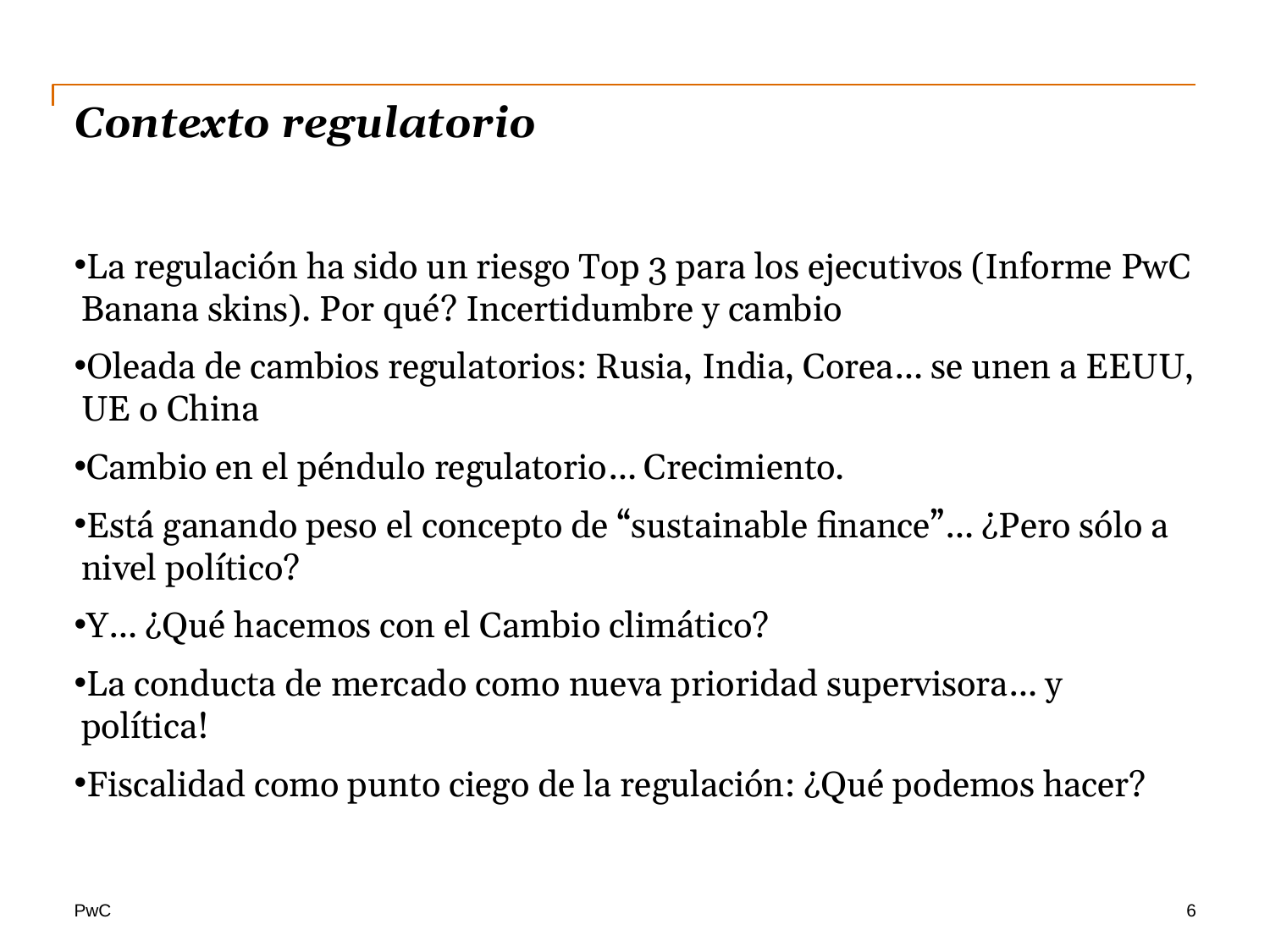

6
# Contexto regulatorio
La regulación ha sido un riesgo Top 3 para los ejecutivos (Informe PwC Banana skins). Por qué? Incertidumbre y cambio
Oleada de cambios regulatorios: Rusia, India, Corea… se unen a EEUU, UE o China
Cambio en el péndulo regulatorio… Crecimiento.
Está ganando peso el concepto de “sustainable finance”… ¿Pero sólo a nivel político?
Y… ¿Qué hacemos con el Cambio climático?
La conducta de mercado como nueva prioridad supervisora… y política!
Fiscalidad como punto ciego de la regulación: ¿Qué podemos hacer?